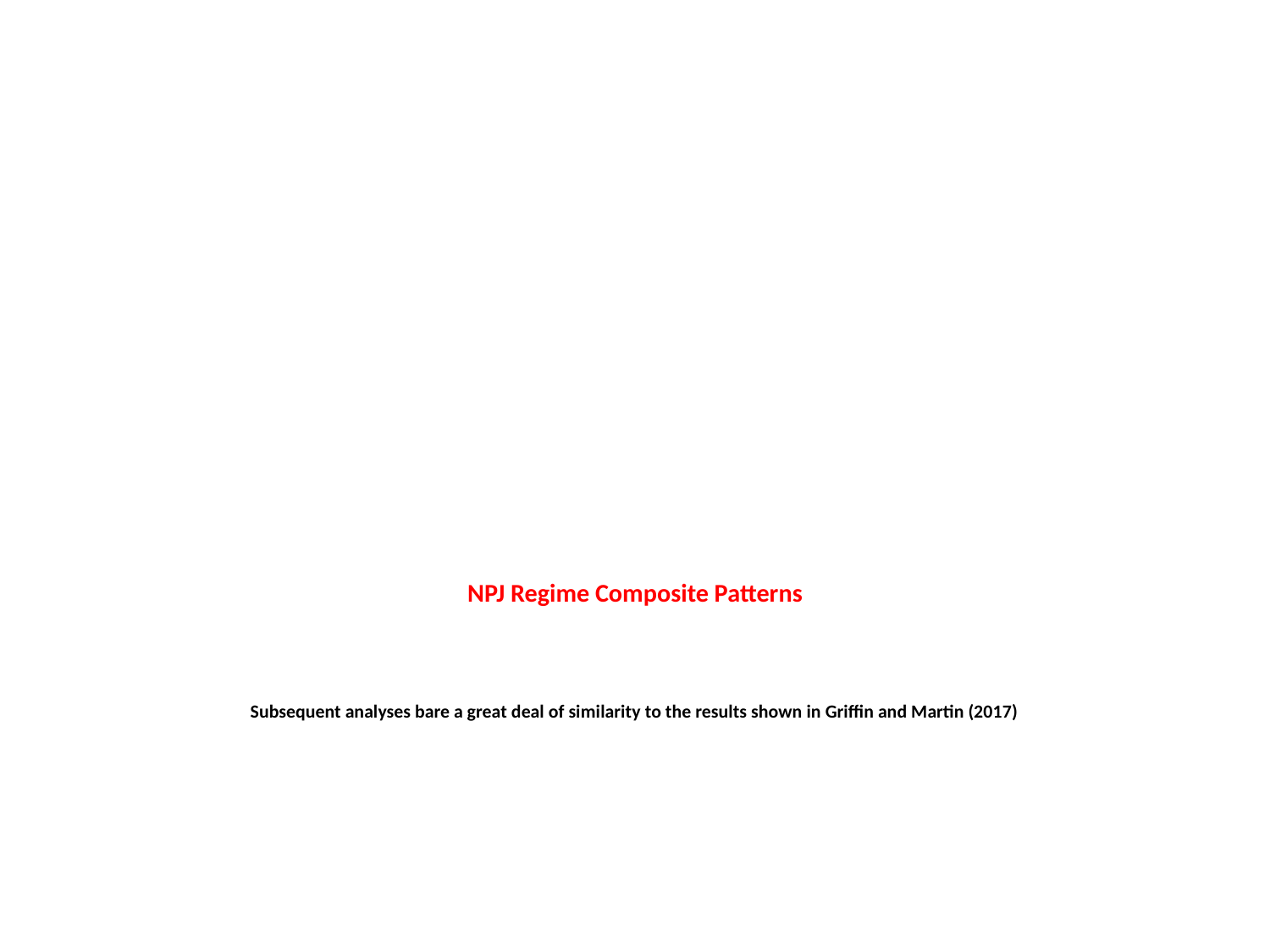

# NPJ Regime Composite Patterns Subsequent analyses bare a great deal of similarity to the results shown in Griffin and Martin (2017)